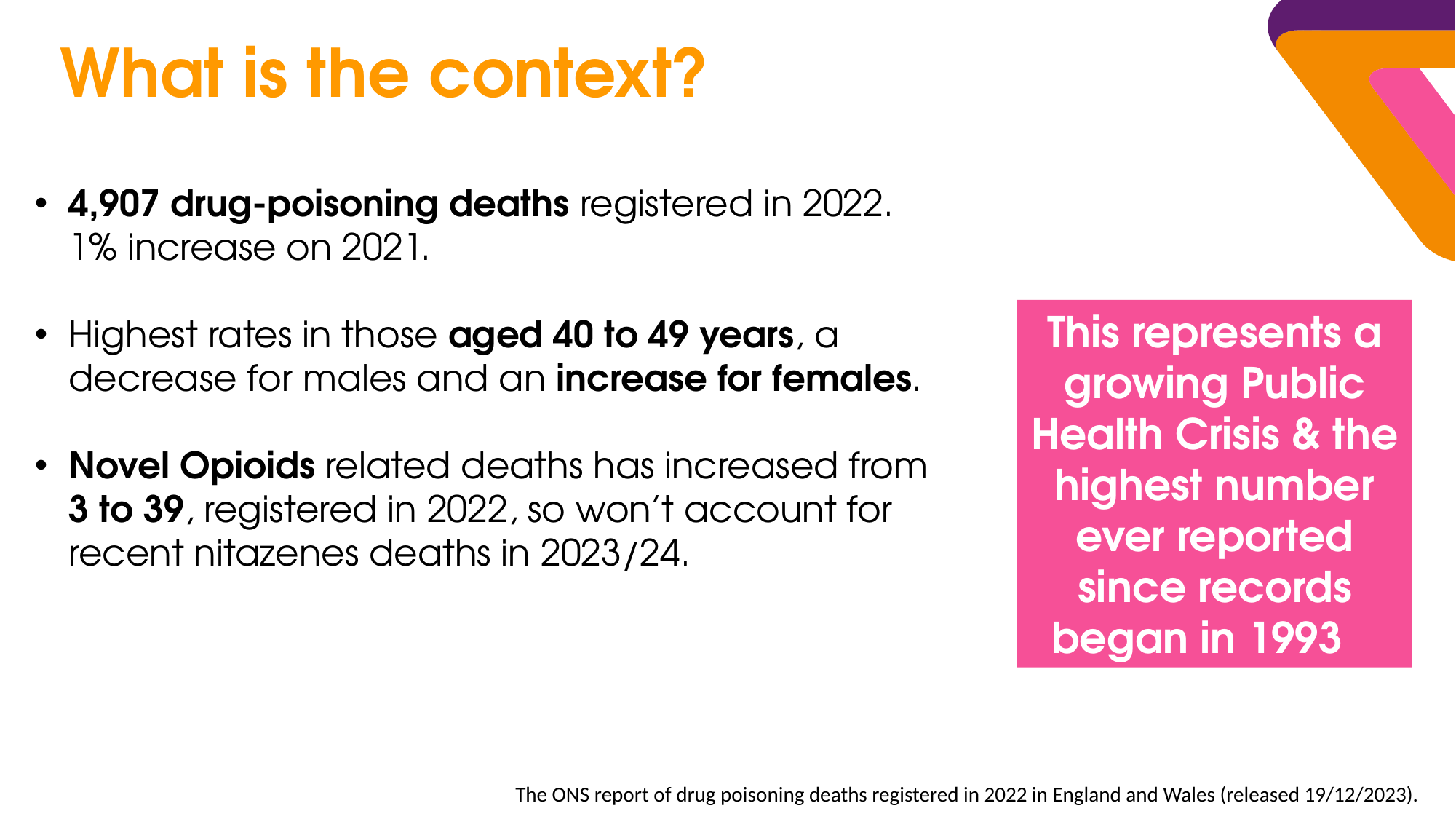

What is the context?

4,907 drug-poisoning deaths registered in 2022. 1% increase on 2021.

Highest rates in those aged 40 to 49 years, a decrease for males and an increase for females.

Novel Opioids related deaths has increased from 3 to 39, registered in 2022, so won’t account for recent nitazenes deaths in 2023/24.

This represents a growing Public Health Crisis & the highest number ever reported since records began in 1993.
The ONS report of drug poisoning deaths registered in 2022 in England and Wales (released 19/12/2023).